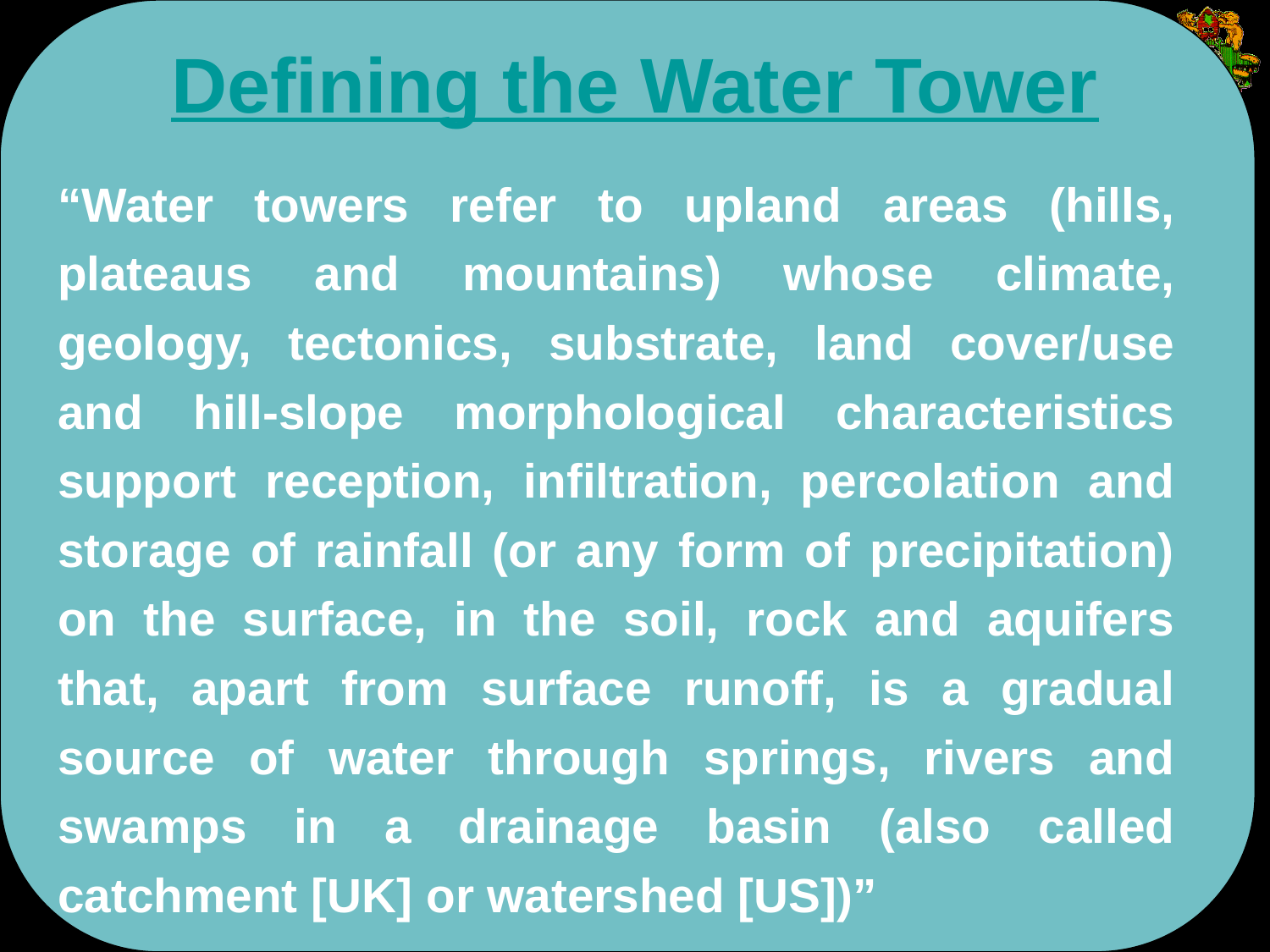

# Defining the Water Tower
“Water towers refer to upland areas (hills, plateaus and mountains) whose climate, geology, tectonics, substrate, land cover/use and hill-slope morphological characteristics support reception, infiltration, percolation and storage of rainfall (or any form of precipitation) on the surface, in the soil, rock and aquifers that, apart from surface runoff, is a gradual source of water through springs, rivers and swamps in a drainage basin (also called catchment [UK] or watershed [US])”